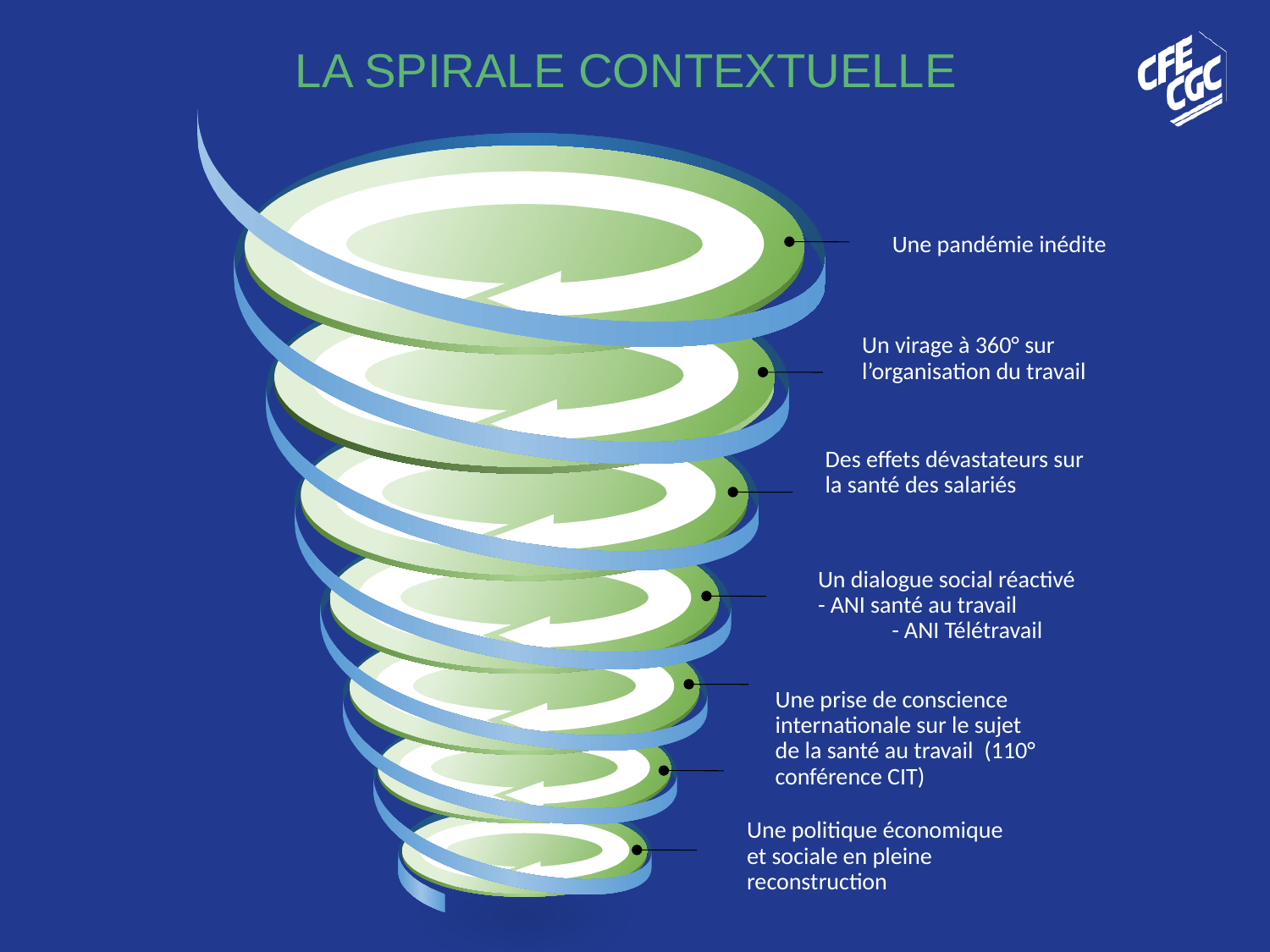

# LA SPIRALE CONTEXTUELLE
Une pandémie inédite
Un virage à 360° sur l’organisation du travail
Des effets dévastateurs sur la santé des salariés
Un dialogue social réactivé - ANI santé au travail                           - ANI Télétravail

Une prise de conscience internationale sur le sujet de la santé au travail  (110° conférence CIT)
Une politique économique et sociale en pleine reconstruction